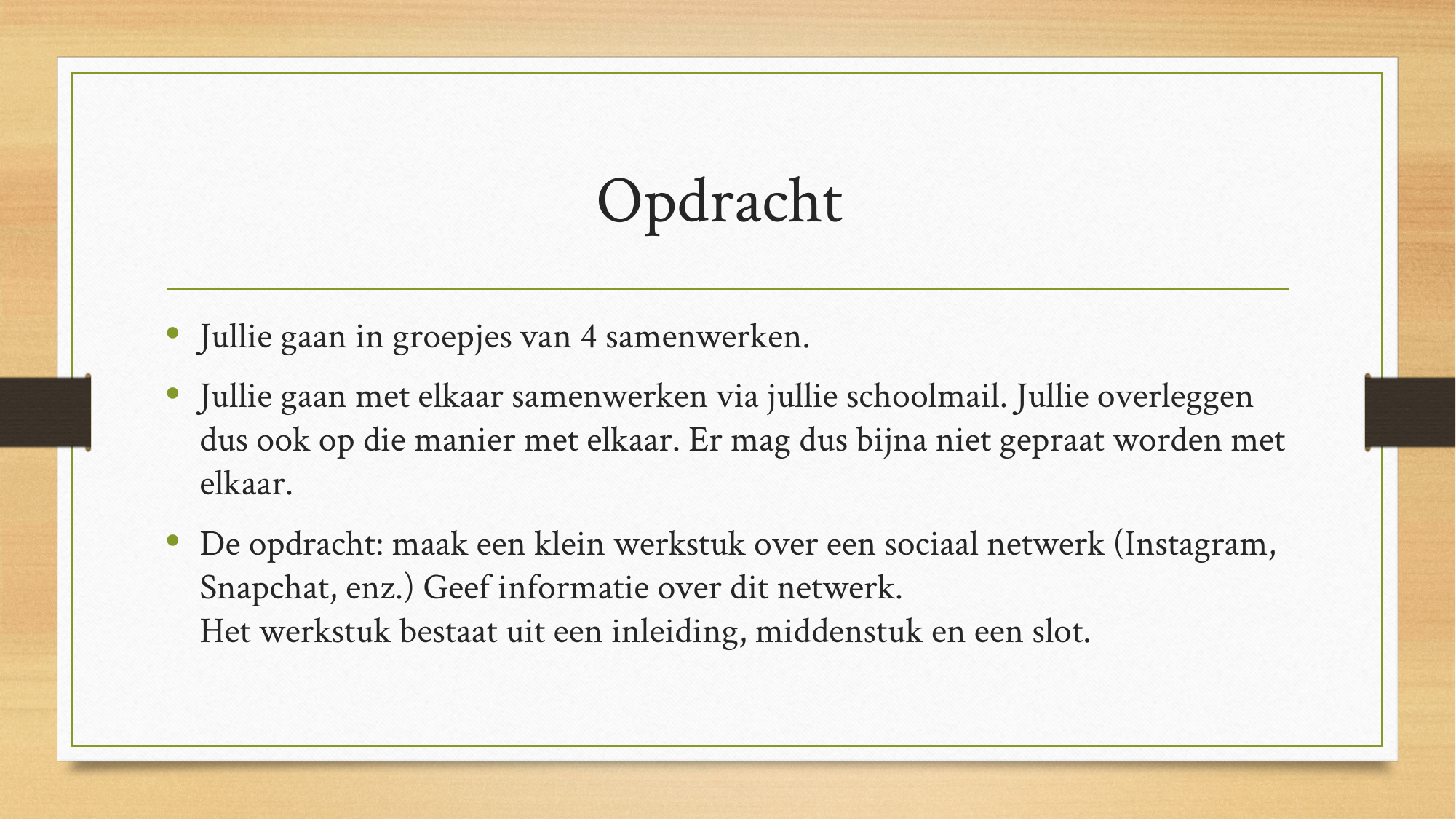

# Opdracht
Jullie gaan in groepjes van 4 samenwerken.
Jullie gaan met elkaar samenwerken via jullie schoolmail. Jullie overleggen dus ook op die manier met elkaar. Er mag dus bijna niet gepraat worden met elkaar.
De opdracht: maak een klein werkstuk over een sociaal netwerk (Instagram, Snapchat, enz.) Geef informatie over dit netwerk.
Het werkstuk bestaat uit een inleiding, middenstuk en een slot.